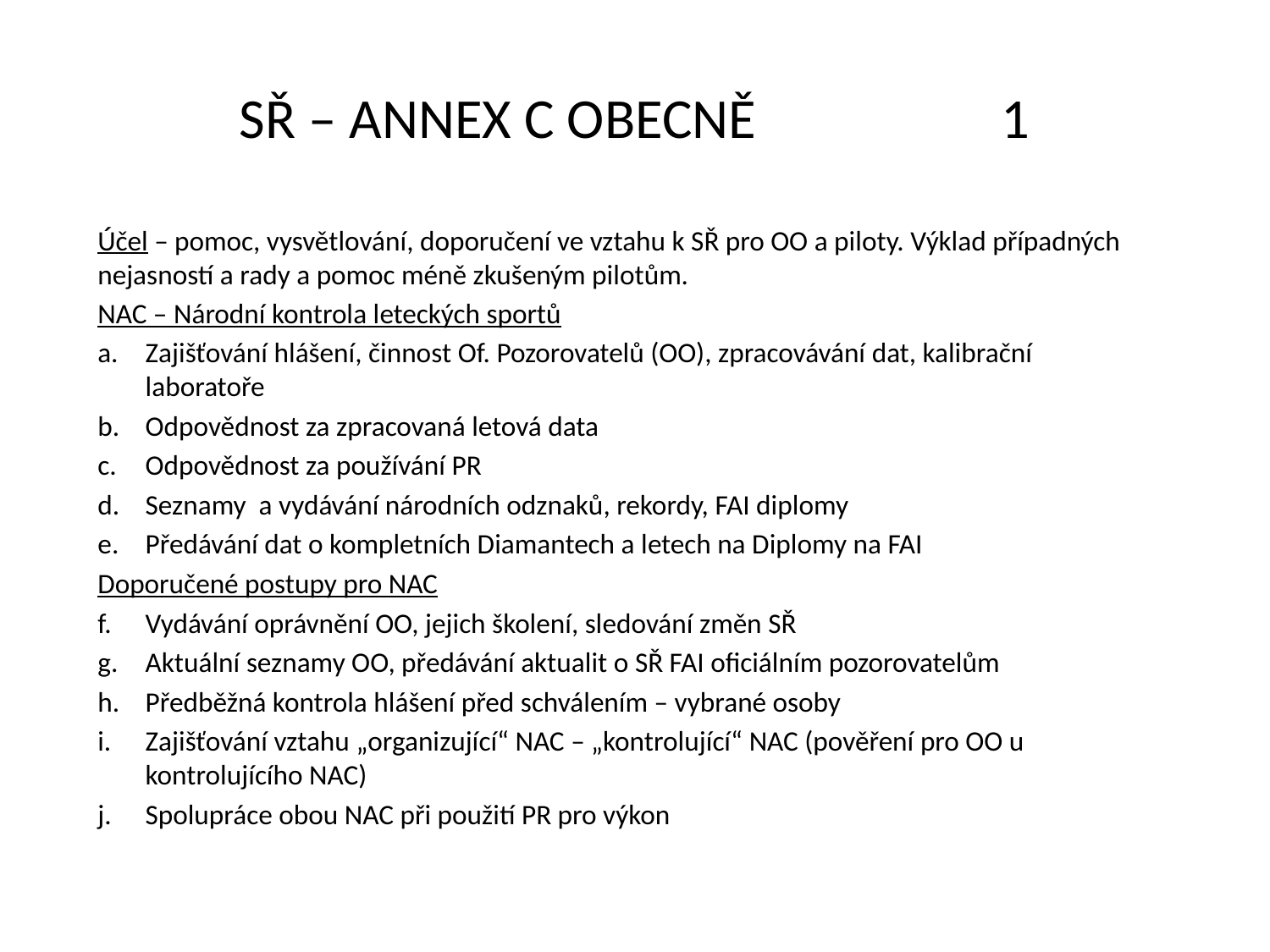

# SŘ – ANNEX C OBECNĚ		1
Účel – pomoc, vysvětlování, doporučení ve vztahu k SŘ pro OO a piloty. Výklad případných nejasností a rady a pomoc méně zkušeným pilotům.
NAC – Národní kontrola leteckých sportů
Zajišťování hlášení, činnost Of. Pozorovatelů (OO), zpracovávání dat, kalibrační laboratoře
Odpovědnost za zpracovaná letová data
Odpovědnost za používání PR
Seznamy  a vydávání národních odznaků, rekordy, FAI diplomy
Předávání dat o kompletních Diamantech a letech na Diplomy na FAI
Doporučené postupy pro NAC
Vydávání oprávnění OO, jejich školení, sledování změn SŘ
Aktuální seznamy OO, předávání aktualit o SŘ FAI oficiálním pozorovatelům
Předběžná kontrola hlášení před schválením – vybrané osoby
Zajišťování vztahu „organizující“ NAC – „kontrolující“ NAC (pověření pro OO u kontrolujícího NAC)
Spolupráce obou NAC při použití PR pro výkon